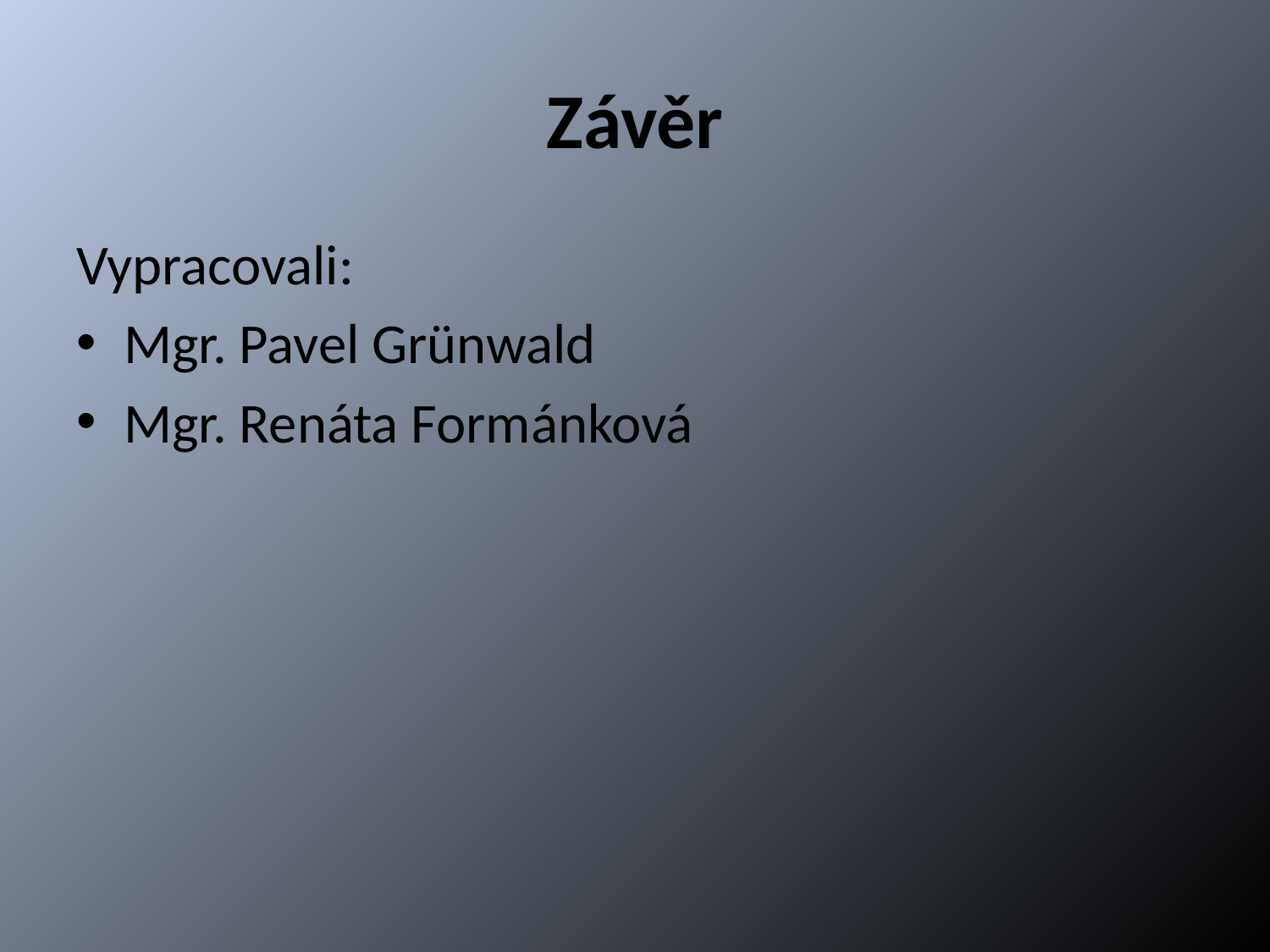

# Závěr
Vypracovali:
Mgr. Pavel Grünwald
Mgr. Renáta Formánková